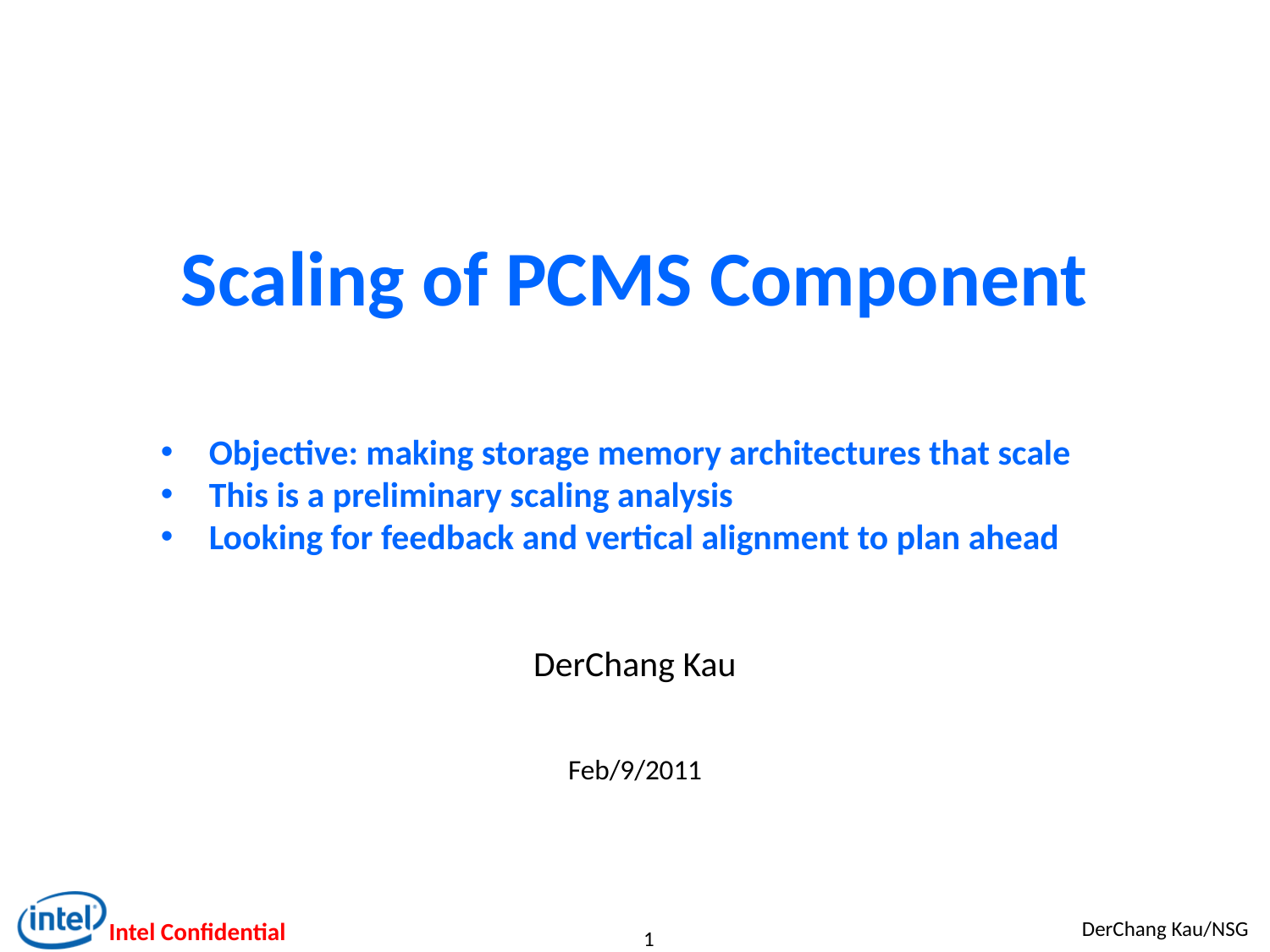

# Scaling of PCMS Component
Objective: making storage memory architectures that scale
This is a preliminary scaling analysis
Looking for feedback and vertical alignment to plan ahead
DerChang Kau

Feb/9/2011